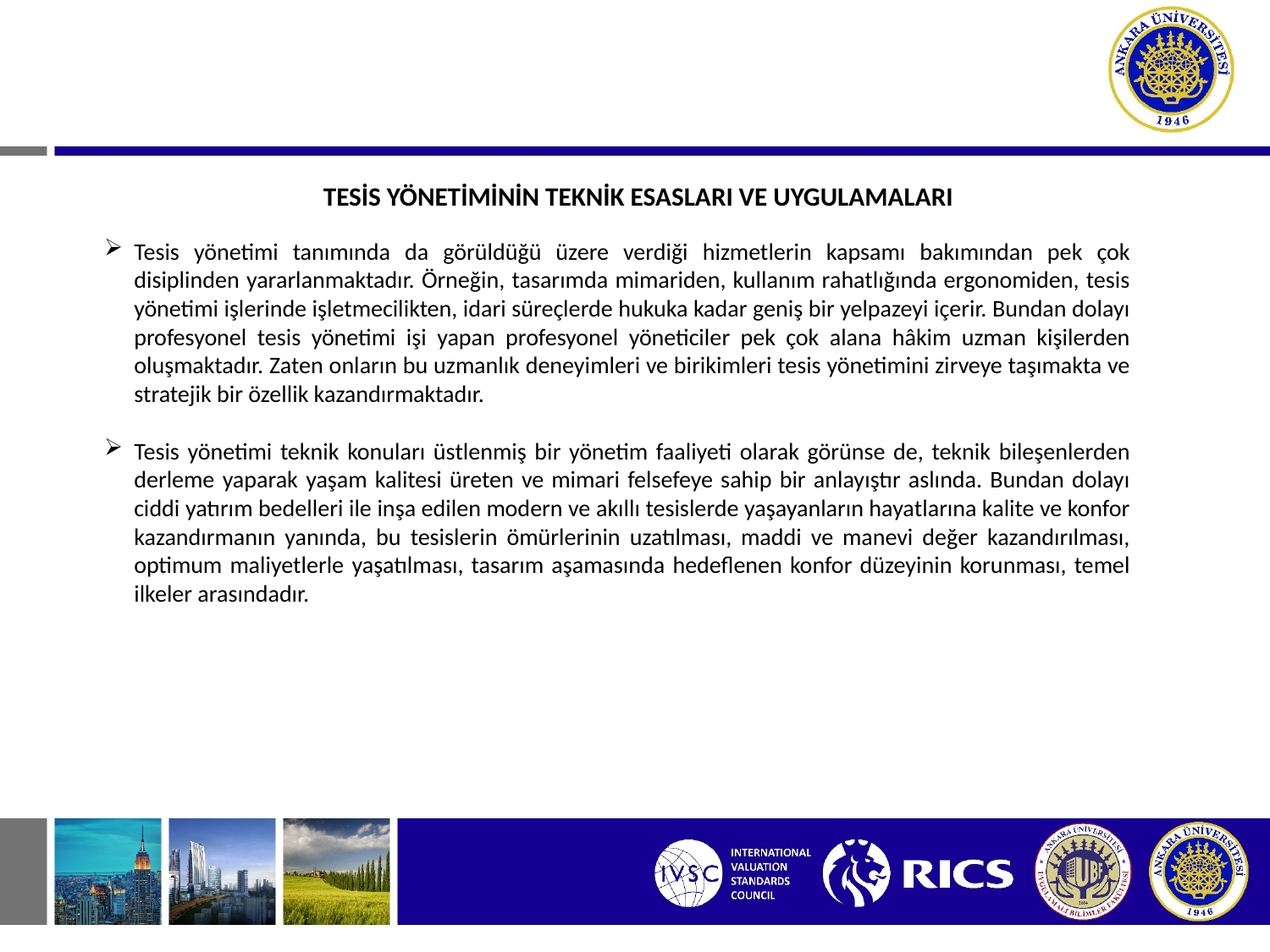

TESİS YÖNETİMİNİN TEKNİK ESASLARI VE UYGULAMALARI
Tesis yönetimi tanımında da görüldüğü üzere verdiği hizmetlerin kapsamı bakımından pek çok disiplinden yararlanmaktadır. Örneğin, tasarımda mimariden, kullanım rahatlığında ergonomiden, tesis yönetimi işlerinde işletmecilikten, idari süreçlerde hukuka kadar geniş bir yelpazeyi içerir. Bundan dolayı profesyonel tesis yönetimi işi yapan profesyonel yöneticiler pek çok alana hâkim uzman kişilerden oluşmaktadır. Zaten onların bu uzmanlık deneyimleri ve birikimleri tesis yönetimini zirveye taşımakta ve stratejik bir özellik kazandırmaktadır.

Tesis yönetimi teknik konuları üstlenmiş bir yönetim faaliyeti olarak görünse de, teknik bileşenlerden derleme yaparak yaşam kalitesi üreten ve mimari felsefeye sahip bir anlayıştır aslında. Bundan dolayı ciddi yatırım bedelleri ile inşa edilen modern ve akıllı tesislerde yaşayanların hayatlarına kalite ve konfor kazandırmanın yanında, bu tesislerin ömürlerinin uzatılması, maddi ve manevi değer kazandırılması, optimum maliyetlerle yaşatılması, tasarım aşamasında hedeflenen konfor düzeyinin korunması, temel ilkeler arasındadır.